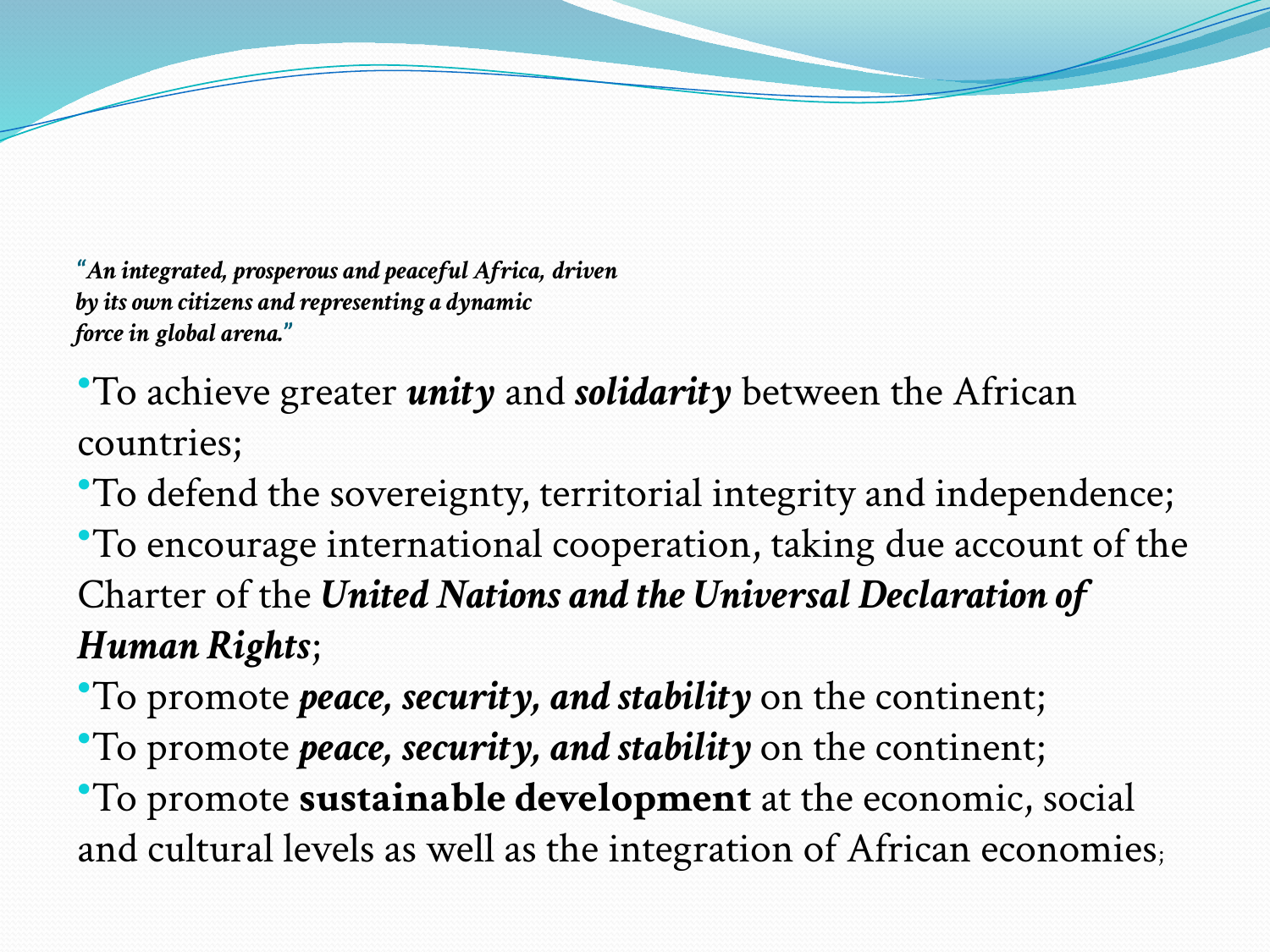

# “An integrated, prosperous and peaceful Africa, driven by its own citizens and representing a dynamic force in global arena.”
To achieve greater unity and solidarity between the African countries;
To defend the sovereignty, territorial integrity and independence;
To encourage international cooperation, taking due account of the Charter of the United Nations and the Universal Declaration of Human Rights;
To promote peace, security, and stability on the continent;
To promote peace, security, and stability on the continent;
To promote sustainable development at the economic, social and cultural levels as well as the integration of African economies;